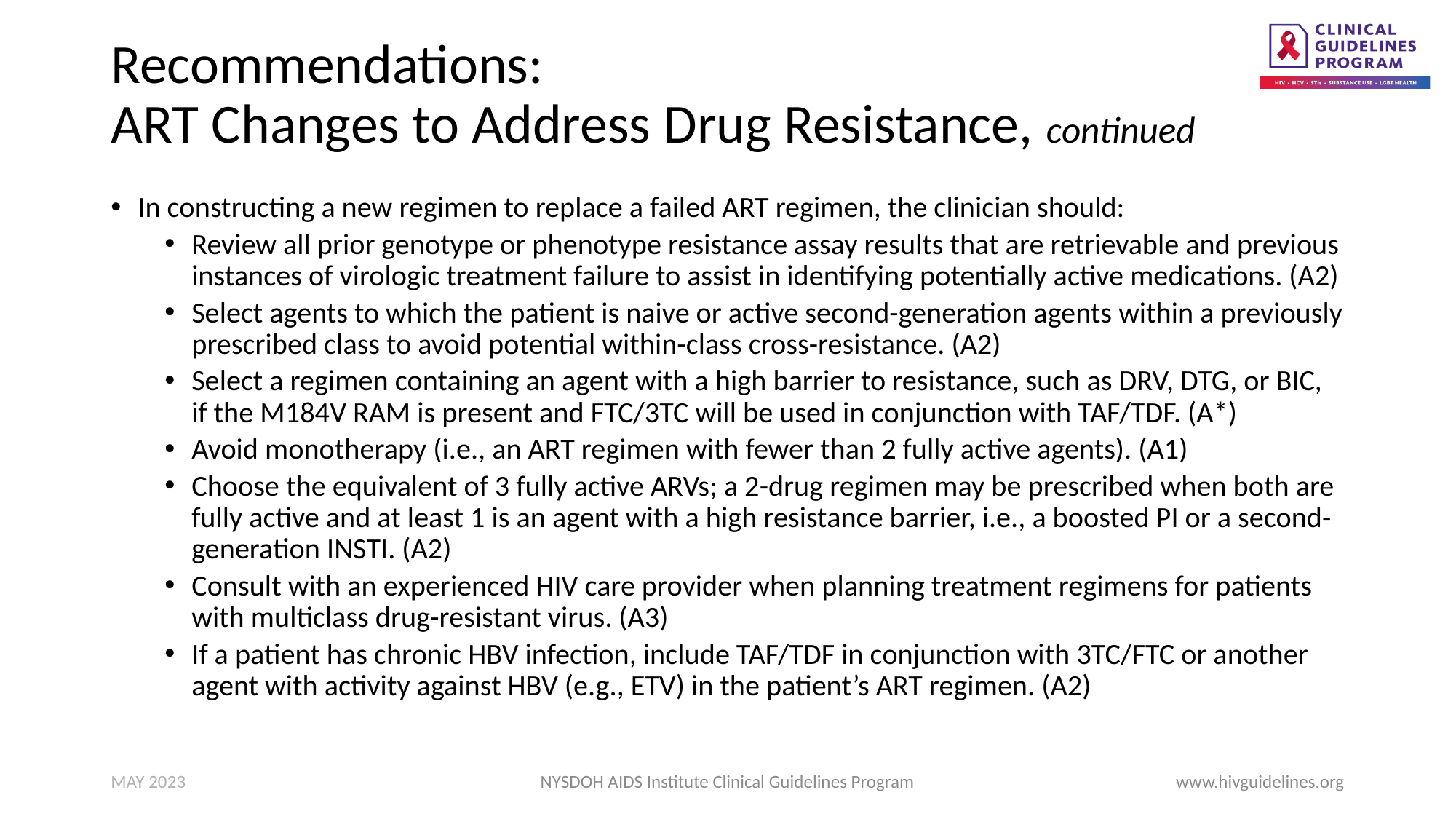

# Recommendations: ART Changes to Address Drug Resistance, continued
In constructing a new regimen to replace a failed ART regimen, the clinician should:
Review all prior genotype or phenotype resistance assay results that are retrievable and previous instances of virologic treatment failure to assist in identifying potentially active medications. (A2)
Select agents to which the patient is naive or active second-generation agents within a previously prescribed class to avoid potential within-class cross-resistance. (A2)
Select a regimen containing an agent with a high barrier to resistance, such as DRV, DTG, or BIC, if the M184V RAM is present and FTC/3TC will be used in conjunction with TAF/TDF. (A*)
Avoid monotherapy (i.e., an ART regimen with fewer than 2 fully active agents). (A1)
Choose the equivalent of 3 fully active ARVs; a 2-drug regimen may be prescribed when both are fully active and at least 1 is an agent with a high resistance barrier, i.e., a boosted PI or a second-generation INSTI. (A2)
Consult with an experienced HIV care provider when planning treatment regimens for patients with multiclass drug-resistant virus. (A3)
If a patient has chronic HBV infection, include TAF/TDF in conjunction with 3TC/FTC or another agent with activity against HBV (e.g., ETV) in the patient’s ART regimen. (A2)
MAY 2023
NYSDOH AIDS Institute Clinical Guidelines Program
www.hivguidelines.org